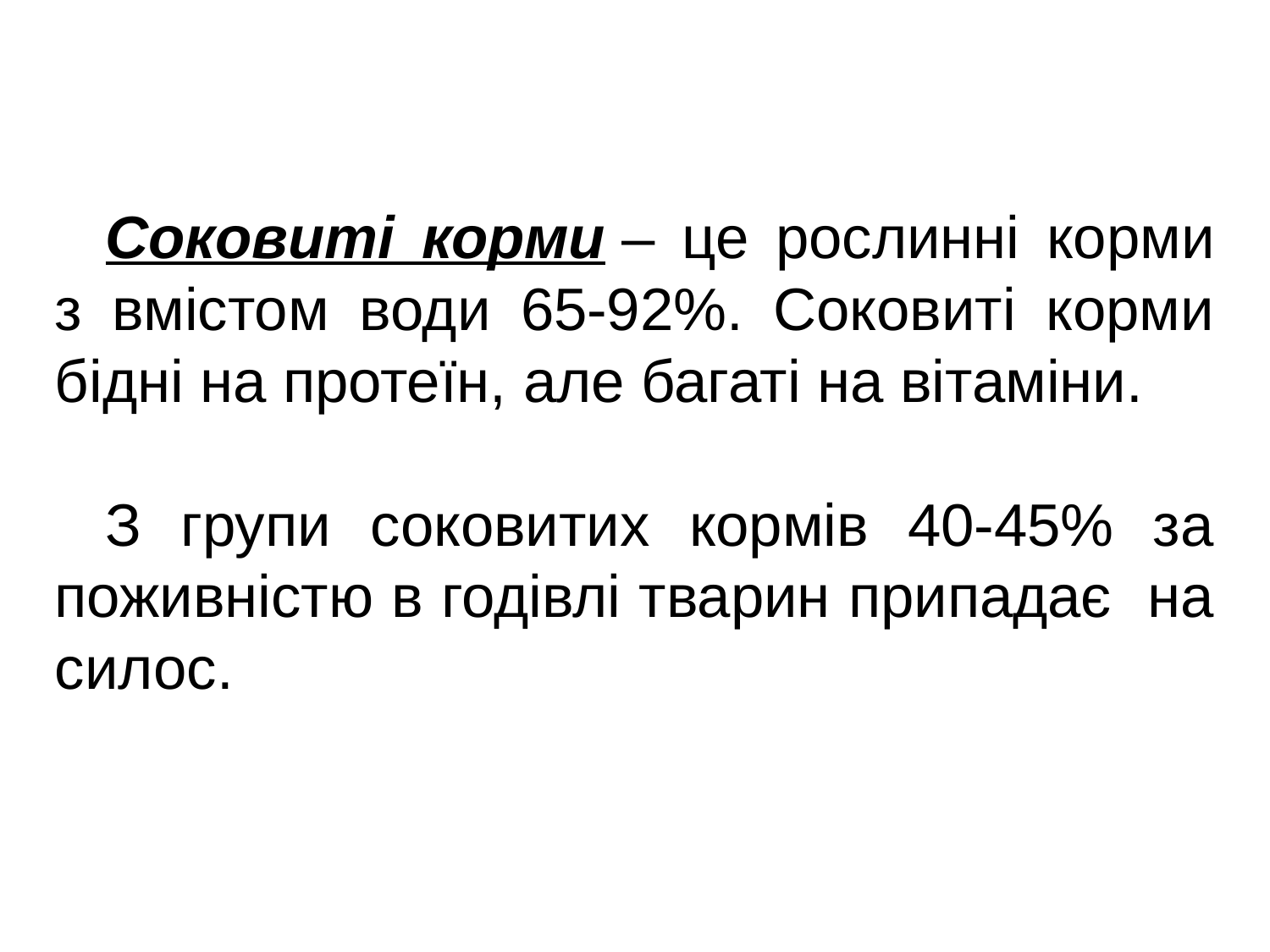

Соковиті корми – це рослинні корми з вмістом води 65-92%. Соковиті корми бідні на протеїн, але багаті на вітаміни.

З групи соковитих кормів 40-45% за поживністю в годівлі тварин припадає  на силос.